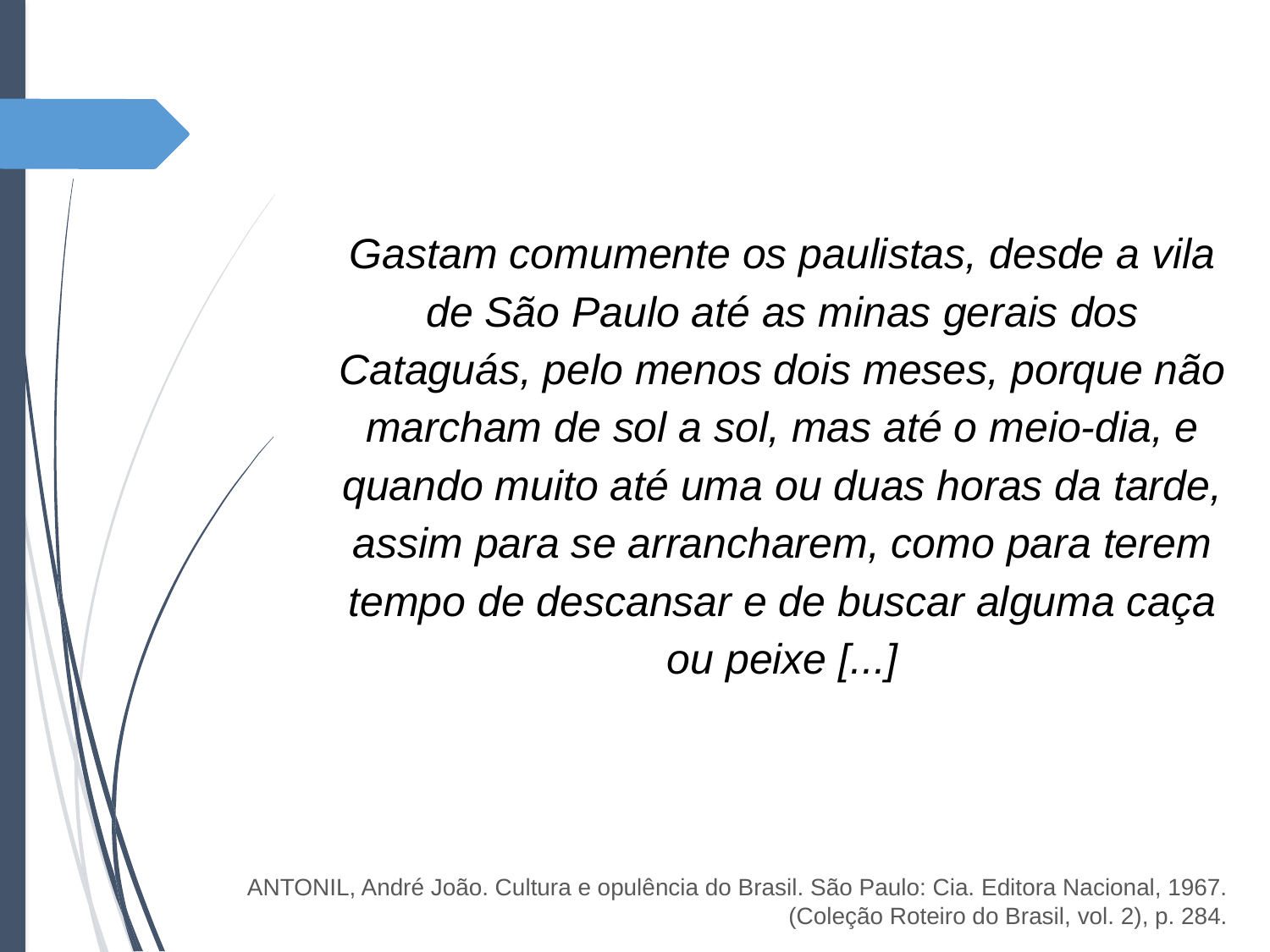

Gastam comumente os paulistas, desde a vila de São Paulo até as minas gerais dos Cataguás, pelo menos dois meses, porque não marcham de sol a sol, mas até o meio-dia, e quando muito até uma ou duas horas da tarde, assim para se arrancharem, como para terem tempo de descansar e de buscar alguma caça ou peixe [...]
ANTONIL, André João. Cultura e opulência do Brasil. São Paulo: Cia. Editora Nacional, 1967. (Coleção Roteiro do Brasil, vol. 2), p. 284.